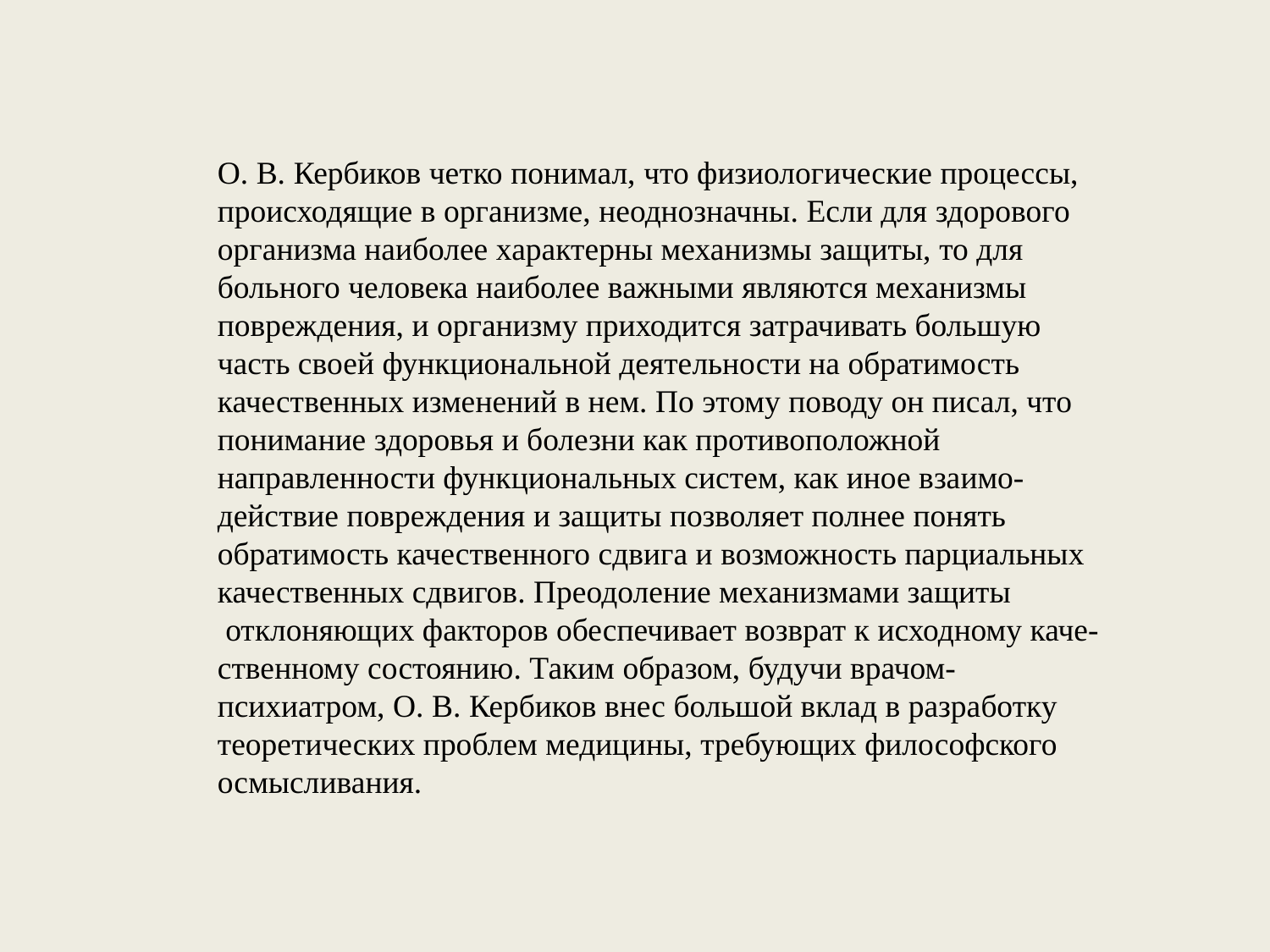

О. В. Кербиков четко понимал, что физиологические процессы, происходящие в организме, неоднозначны. Если для здорового организма наиболее характерны механизмы защиты, то для больного человека наиболее важными являются механизмы повреждения, и организму приходится затрачивать большую часть своей функциональной деятельности на обратимость качественных изменений в нем. По этому поводу он писал, что понимание здоровья и болезни как противоположной направленности функциональных систем, как иное взаимо- действие повреждения и защиты позволяет полнее понять
обратимость качественного сдвига и возможность парциальных качественных сдвигов. Преодоление механизмами защиты
 отклоняющих факторов обеспечивает возврат к исходному каче- ственному состоянию. Таким образом, будучи врачом-психиатром, О. В. Кербиков внес большой вклад в разработку теоретических проблем медицины, требующих философского осмысливания.